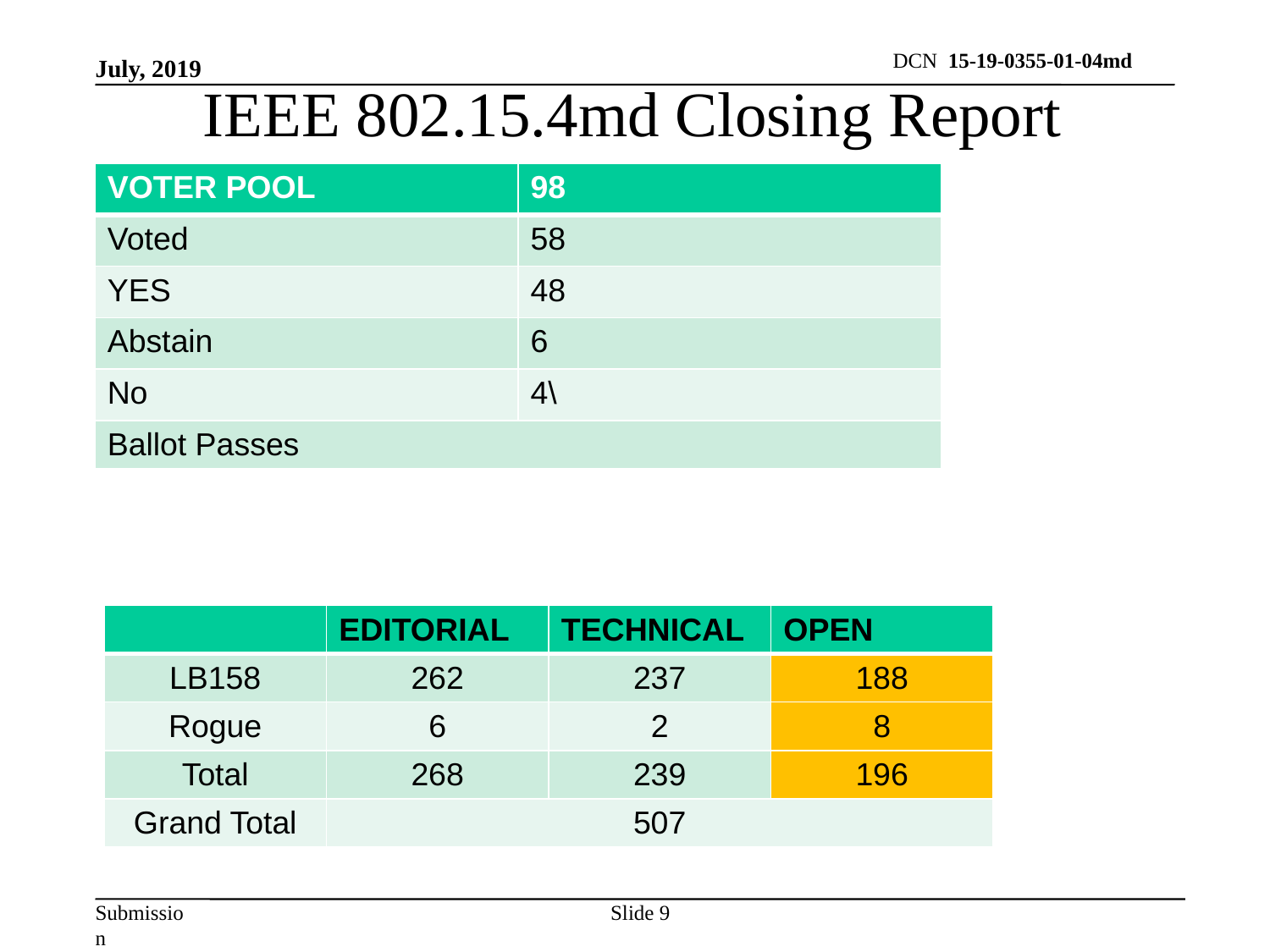

IEEE 802.15.4md Closing Report
July, 2019
| VOTER POOL | 98 |
| --- | --- |
| Voted | 58 |
| YES | 48 |
| Abstain | 6 |
| No | 4\ |
| Ballot Passes |  |

|  | EDITORIAL | TECHNICAL | OPEN |
| --- | --- | --- | --- |
| LB158 | 262 | 237 | 188 |
| Rogue | 6 | 2 | 8 |
| Total | 268 | 239 | 196 |
| Grand Total | 507 |  |  |
Slide 9